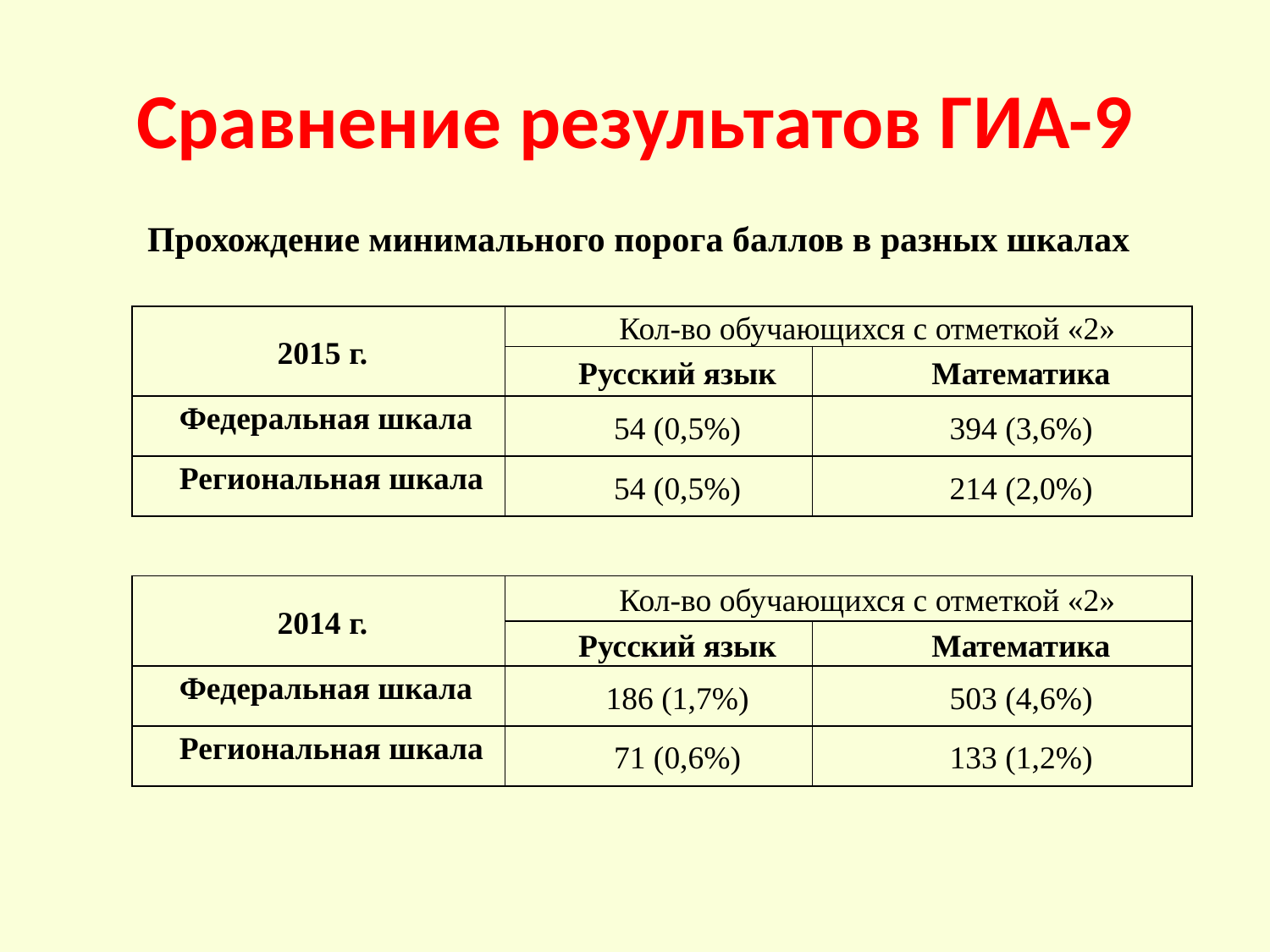

# Сравнение результатов ГИА-9
Прохождение минимального порога баллов в разных шкалах
| 2015 г. | Кол-во обучающихся с отметкой «2» |  |
| --- | --- | --- |
|  | Русский язык | Математика |
| Федеральная шкала | 54 (0,5%) | 394 (3,6%) |
| Региональная шкала | 54 (0,5%) | 214 (2,0%) |
| 2014 г. | Кол-во обучающихся с отметкой «2» |  |
| --- | --- | --- |
|  | Русский язык | Математика |
| Федеральная шкала | 186 (1,7%) | 503 (4,6%) |
| Региональная шкала | 71 (0,6%) | 133 (1,2%) |